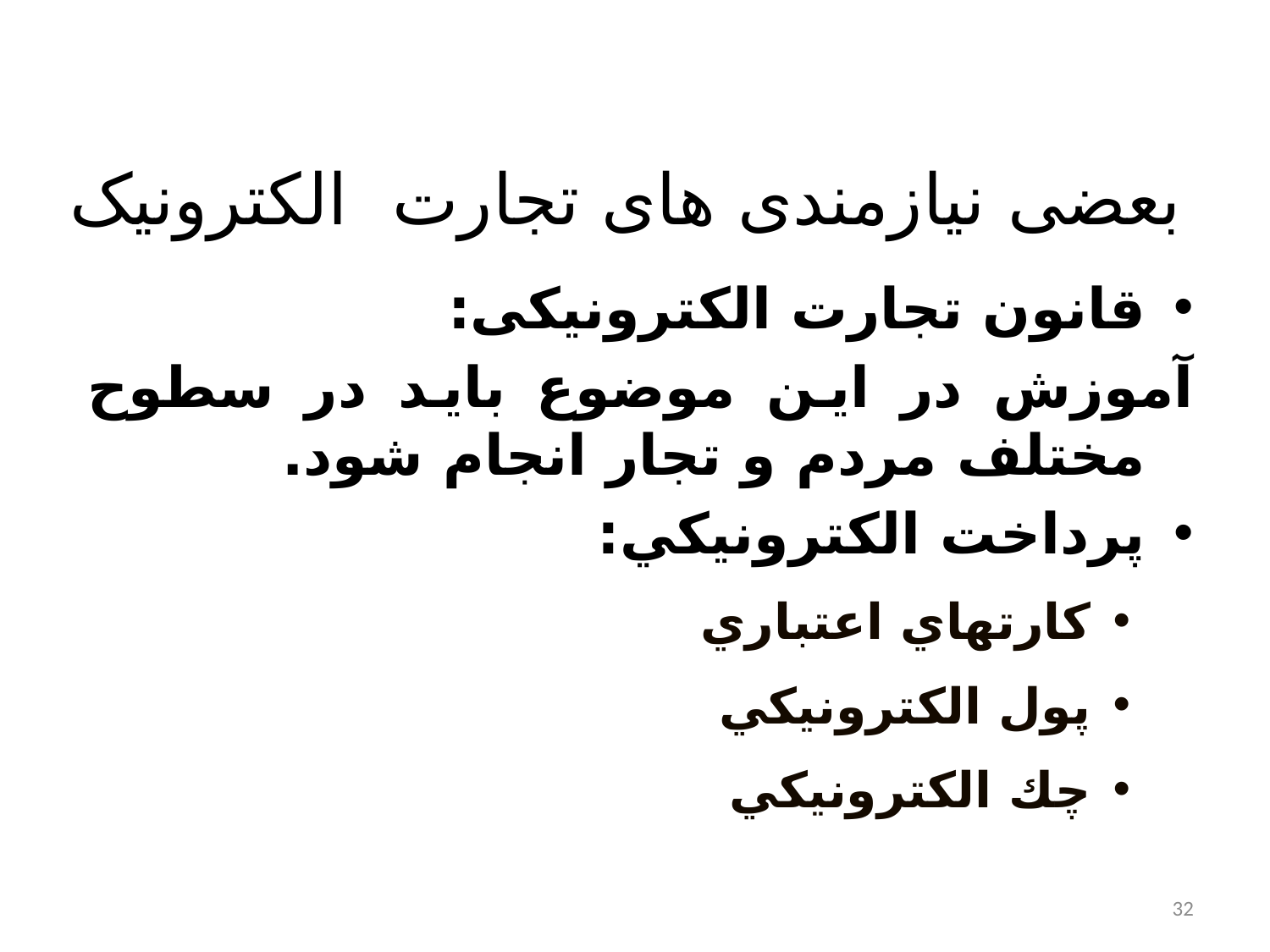

# بعضی نیازمندی های تجارت  الکترونیک
قانون تجارت الکترونیکی:
آموزش در این موضوع باید در سطوح مختلف مردم و تجار انجام شود.
پرداخت الكترونيكي:
كارتهاي اعتباري
پول الكترونيكي
چك الكترونيكي

32